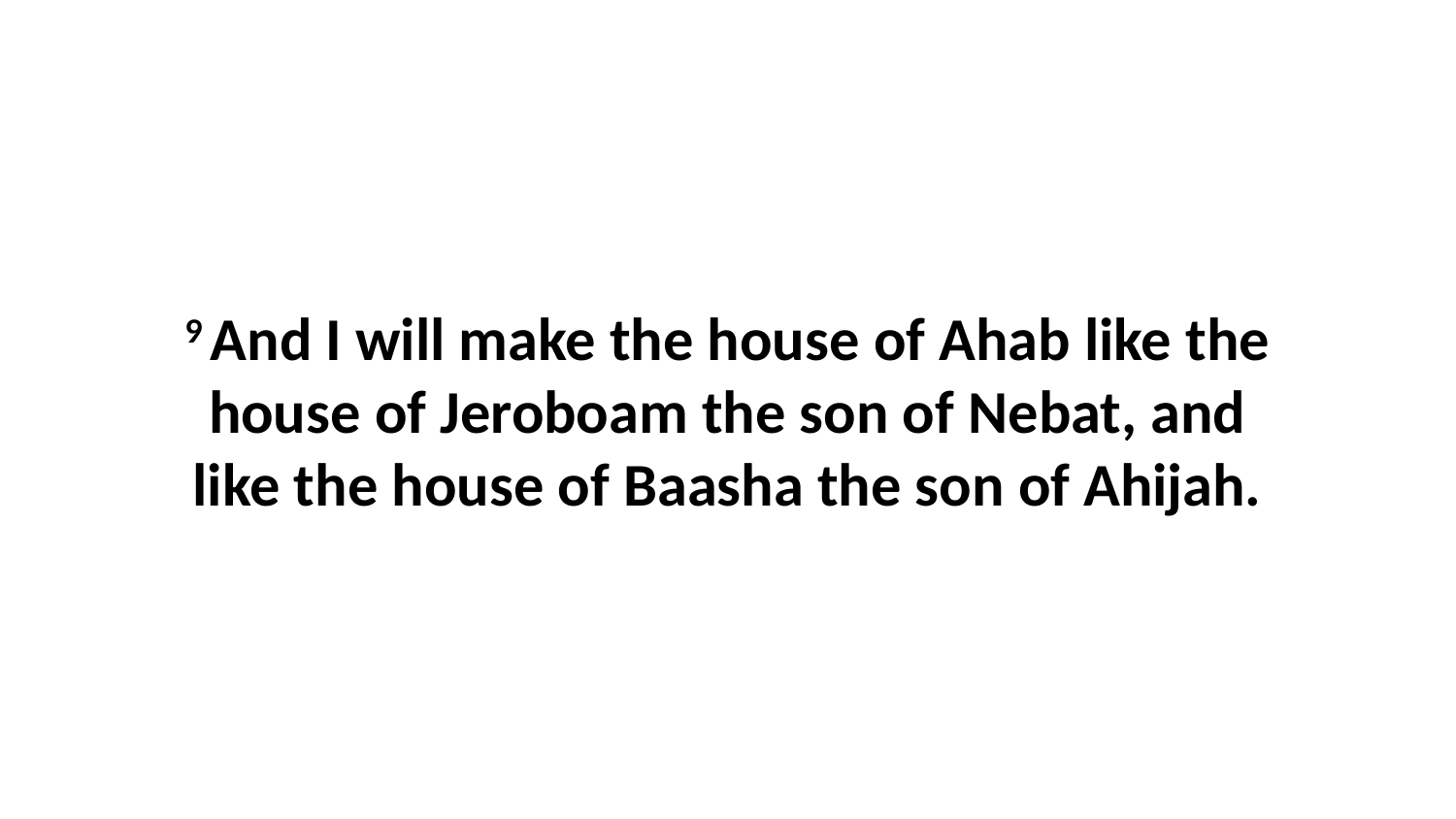

9 And I will make the house of Ahab like the house of Jeroboam the son of Nebat, and like the house of Baasha the son of Ahijah.